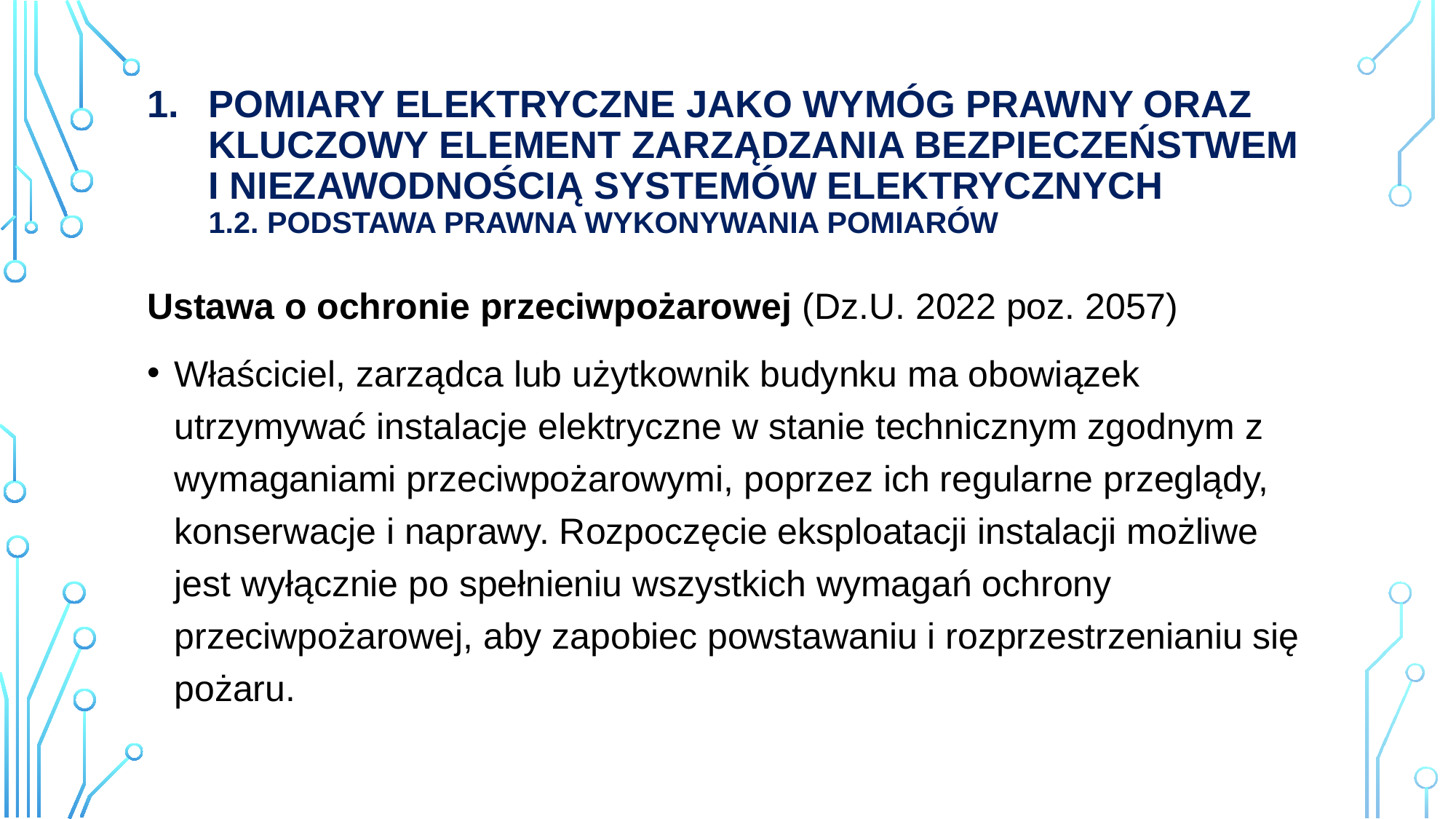

# Pomiary elektryczne jako wymóg prawny oraz kluczowy element zarządzania bezpieczeństwem i niezawodnością systemów elektrycznych 1.2. Podstawa prawna wykonywania pomiarów
Ustawa o ochronie przeciwpożarowej (Dz.U. 2022 poz. 2057)
Właściciel, zarządca lub użytkownik budynku ma obowiązek utrzymywać instalacje elektryczne w stanie technicznym zgodnym z wymaganiami przeciwpożarowymi, poprzez ich regularne przeglądy, konserwacje i naprawy. Rozpoczęcie eksploatacji instalacji możliwe jest wyłącznie po spełnieniu wszystkich wymagań ochrony przeciwpożarowej, aby zapobiec powstawaniu i rozprzestrzenianiu się pożaru.